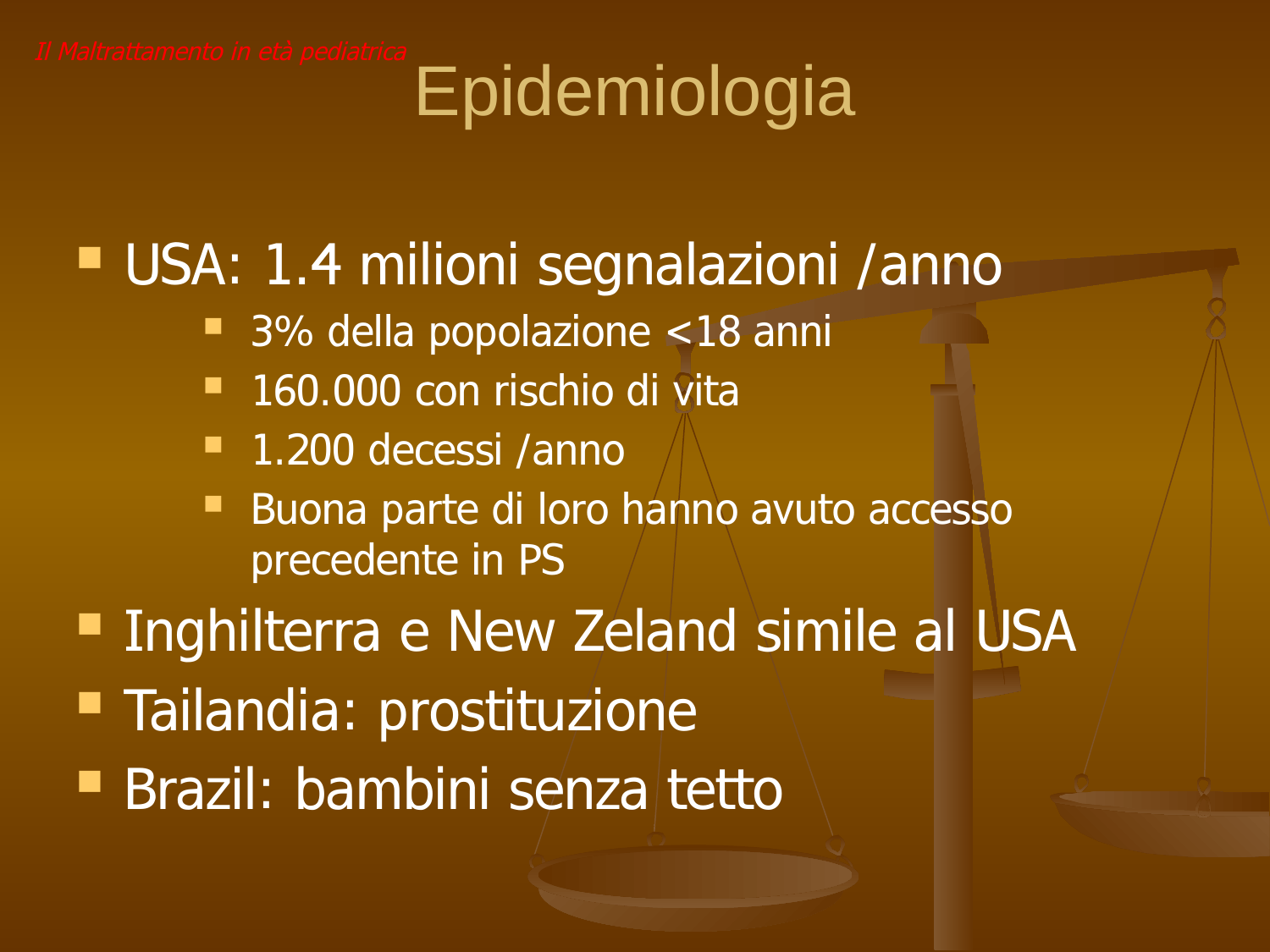

Il Maltrattamento in età pediatrica
Epidemiologia
USA: 1.4 milioni segnalazioni /anno
3% della popolazione <18 anni
160.000 con rischio di vita
1.200 decessi /anno
Buona parte di loro hanno avuto accesso precedente in PS
Inghilterra e New Zeland simile al USA
Tailandia: prostituzione
Brazil: bambini senza tetto